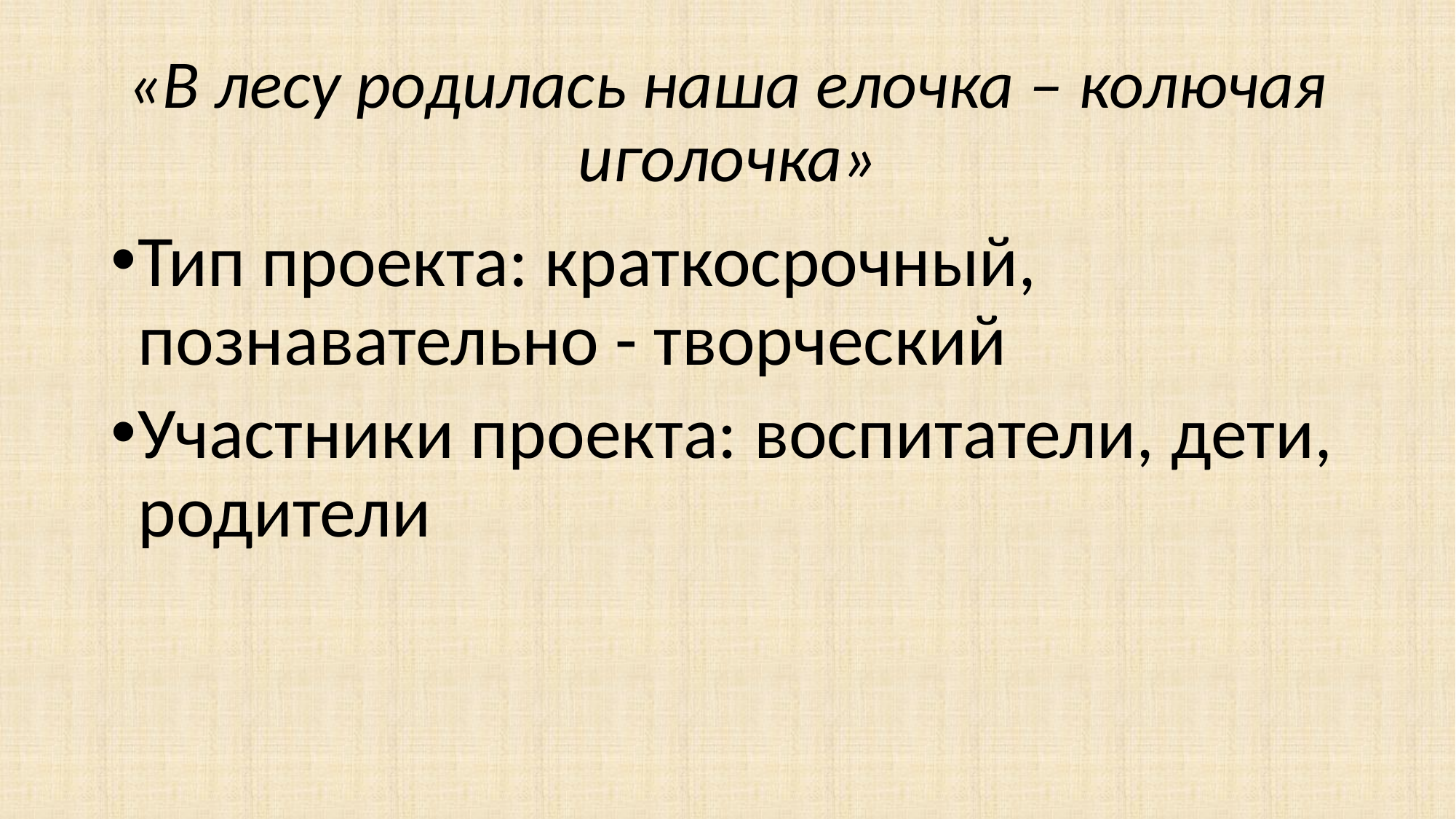

# «В лесу родилась наша елочка – колючая иголочка»
Тип проекта: краткосрочный, познавательно - творческий
Участники проекта: воспитатели, дети, родители